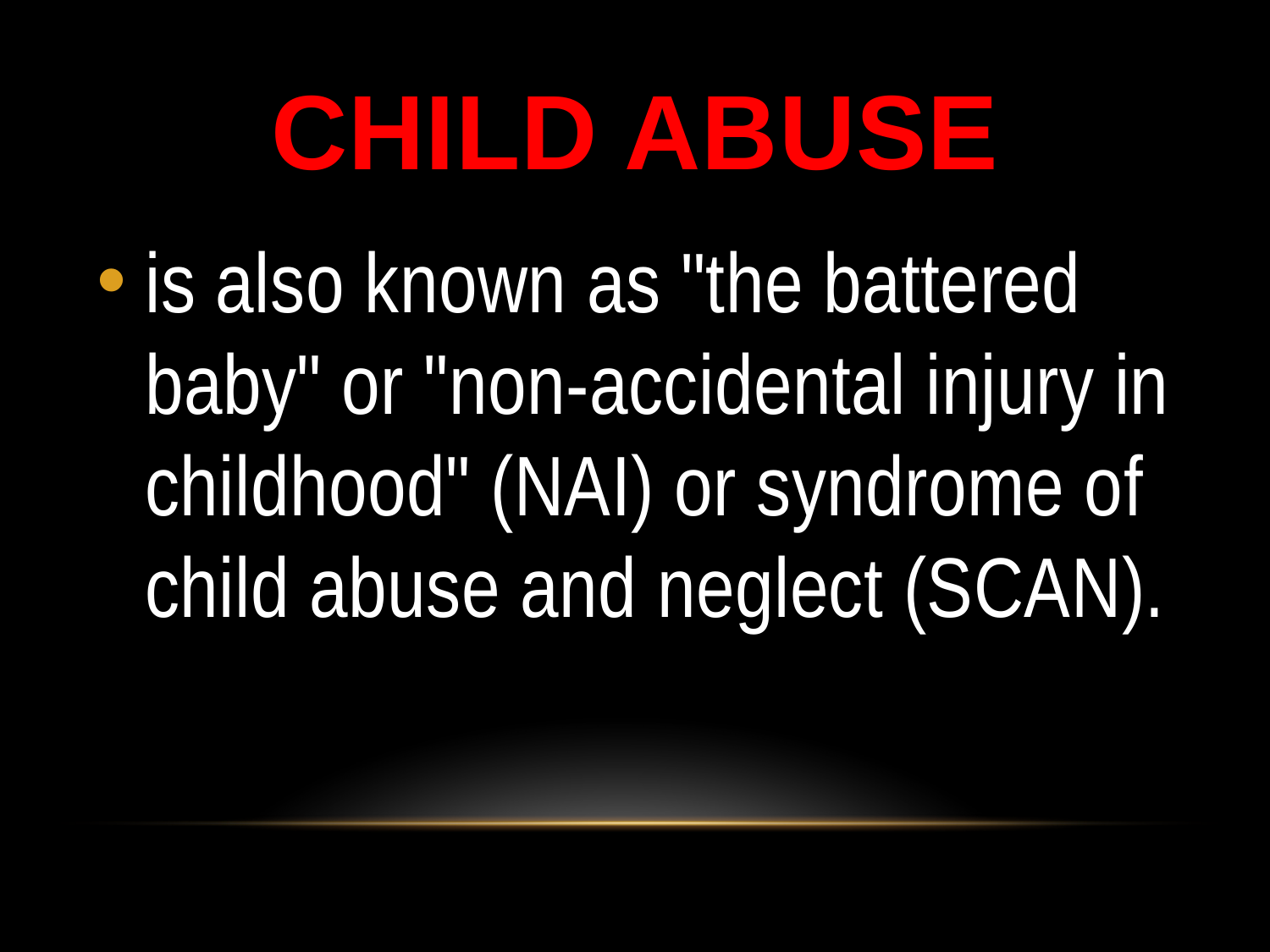

# CHILD ABUSE
is also known as "the battered baby" or "non-accidental injury in childhood" (NAI) or syndrome of child abuse and neglect (SCAN).